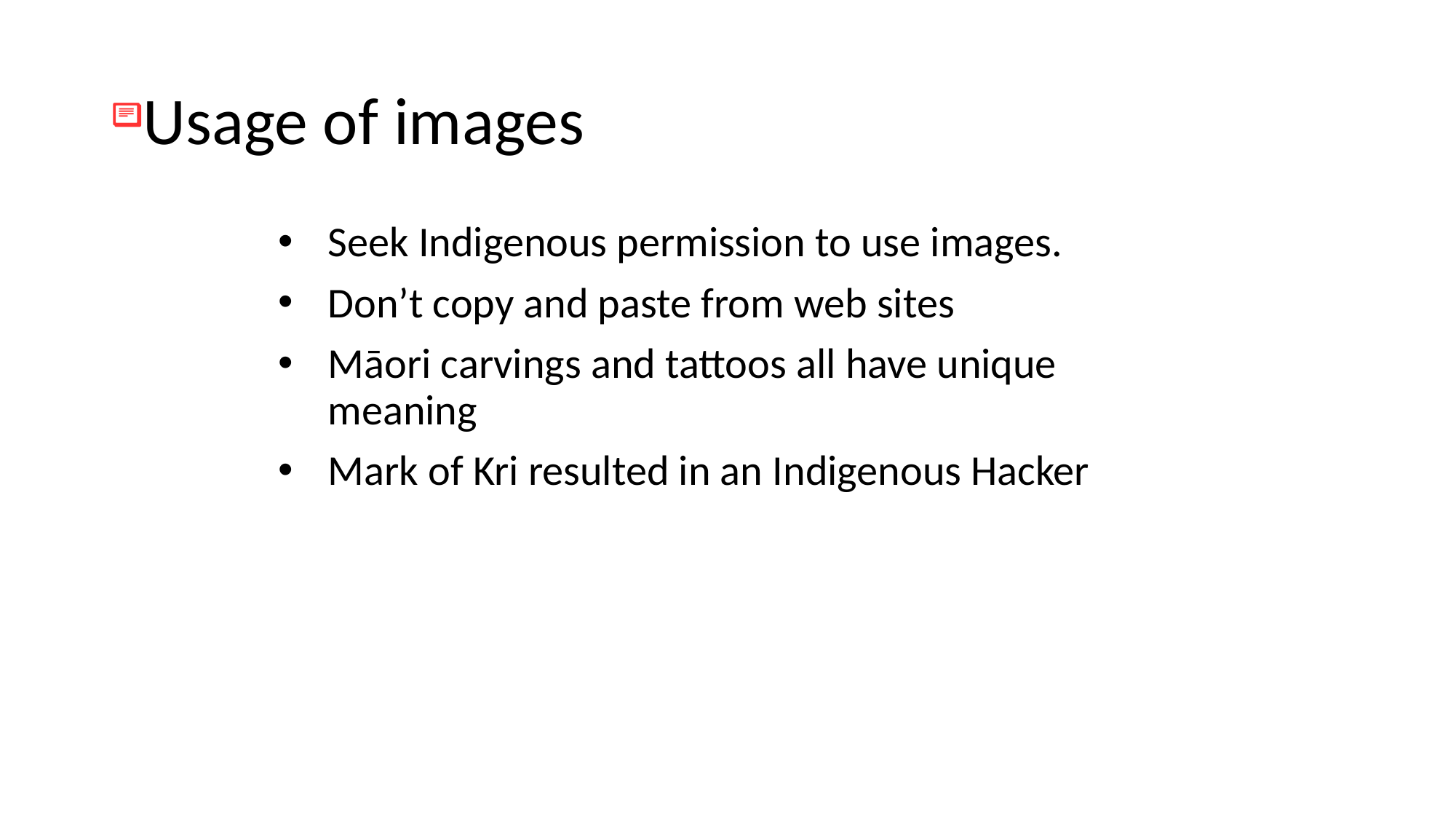

Usage of images
Seek Indigenous permission to use images.
Don’t copy and paste from web sites
Māori carvings and tattoos all have unique meaning
Mark of Kri resulted in an Indigenous Hacker